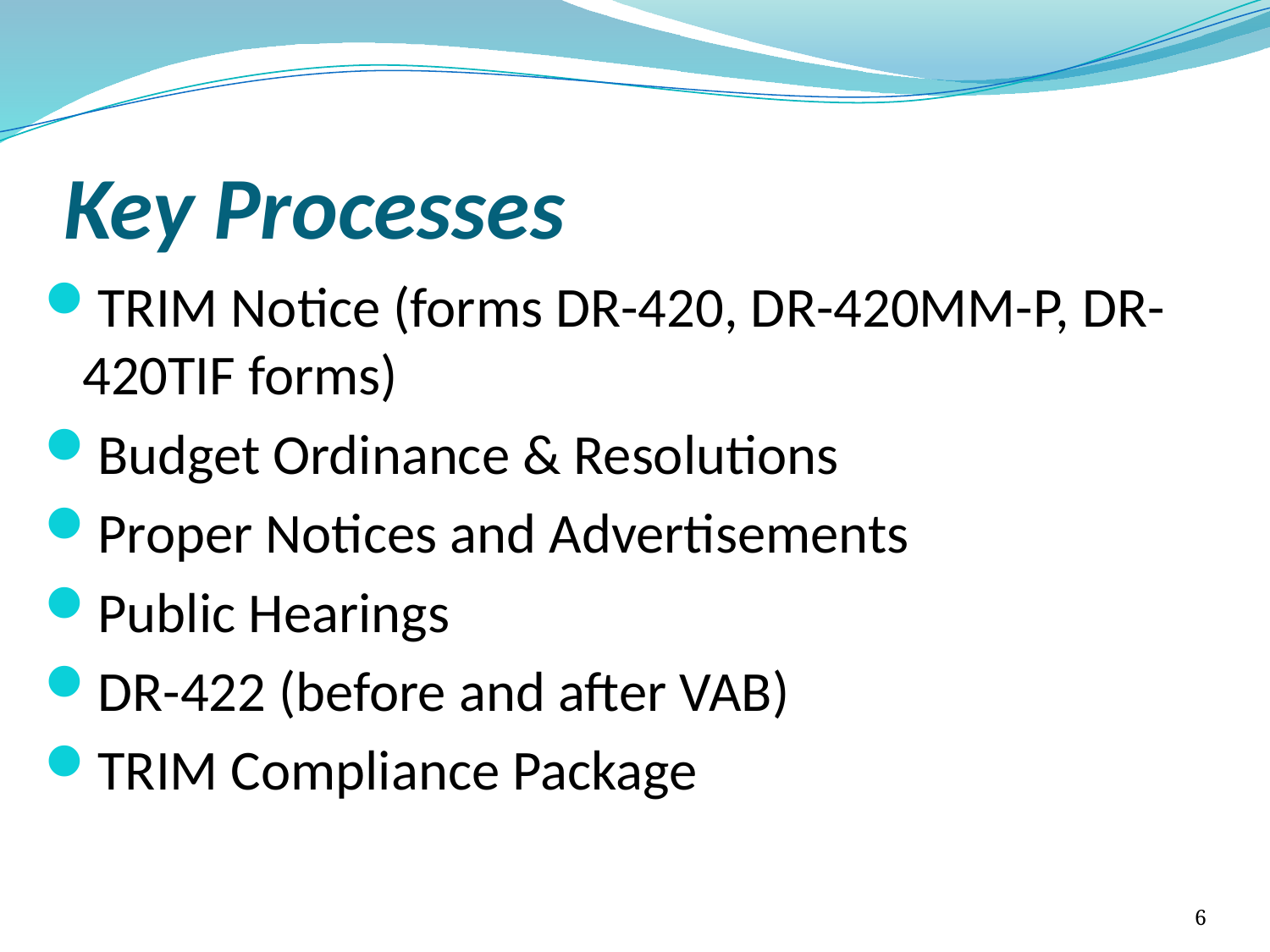

# Key Processes
TRIM Notice (forms DR-420, DR-420MM-P, DR-420TIF forms)
Budget Ordinance & Resolutions
Proper Notices and Advertisements
Public Hearings
DR-422 (before and after VAB)
TRIM Compliance Package
6